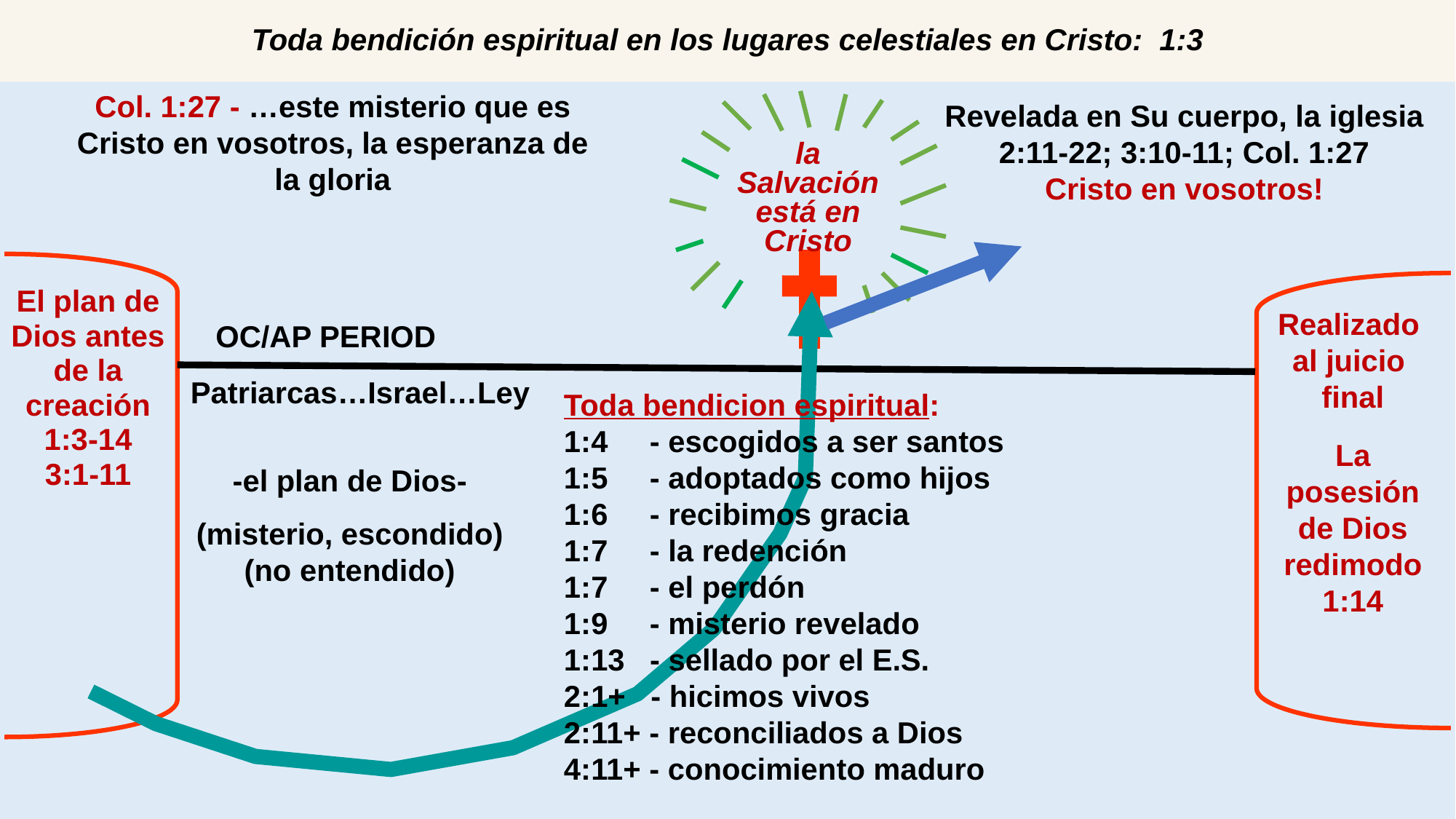

# Toda bendición espiritual en los lugares celestiales en Cristo:  1:3
Col. 1:27 - …este misterio que es Cristo en vosotros, la esperanza de la gloria

Revelada en Su cuerpo, la iglesia
2:11-22; 3:10-11; Col. 1:27
Cristo en vosotros!

la
Salvación
está en
Cristo

El plan de Dios antes de la
creación
1:3-14
3:1-11

Realizado
al juicio
final

La posesión de Dios redimodo
1:14
OC/AP PERIOD

Patriarcas…Israel…Ley

Toda bendicion espiritual:
1:4     - escogidos a ser santos
1:5     - adoptados como hijos
1:6     - recibimos gracia
1:7     - la redención
1:7     - el perdón
1:9     - misterio revelado
1:13   - sellado por el E.S.
2:1+   - hicimos vivos
2:11+ - reconciliados a Dios
4:11+ - conocimiento maduro
-el plan de Dios-

(misterio, escondido)
(no entendido)